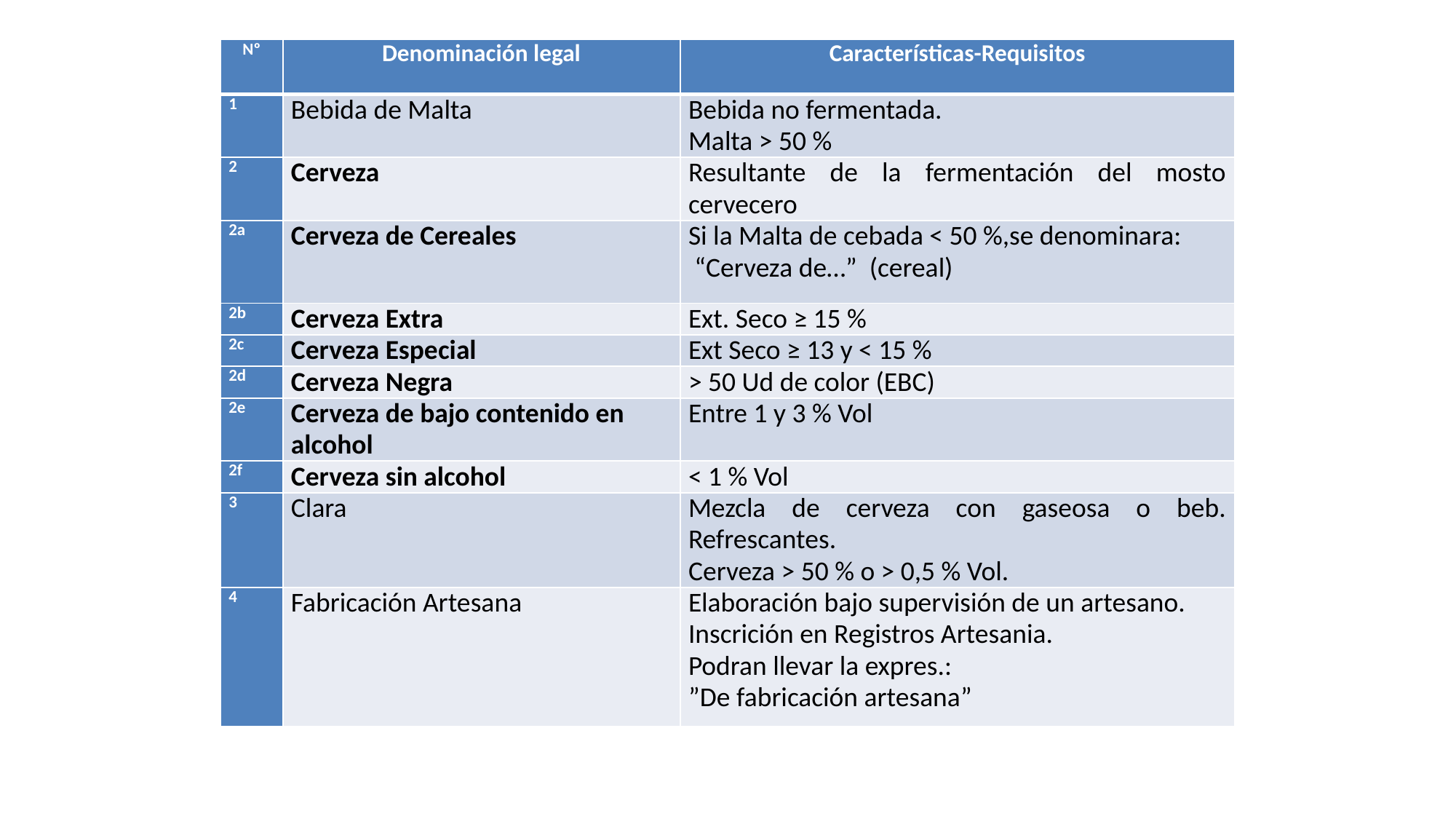

| Nº | Denominación legal | Características-Requisitos |
| --- | --- | --- |
| 1 | Bebida de Malta | Bebida no fermentada. Malta > 50 % |
| 2 | Cerveza | Resultante de la fermentación del mosto cervecero |
| 2a | Cerveza de Cereales | Si la Malta de cebada < 50 %,se denominara: “Cerveza de…” (cereal) |
| 2b | Cerveza Extra | Ext. Seco ≥ 15 % |
| 2c | Cerveza Especial | Ext Seco ≥ 13 y < 15 % |
| 2d | Cerveza Negra | > 50 Ud de color (EBC) |
| 2e | Cerveza de bajo contenido en alcohol | Entre 1 y 3 % Vol |
| 2f | Cerveza sin alcohol | < 1 % Vol |
| 3 | Clara | Mezcla de cerveza con gaseosa o beb. Refrescantes. Cerveza > 50 % o > 0,5 % Vol. |
| 4 | Fabricación Artesana | Elaboración bajo supervisión de un artesano. Inscrición en Registros Artesania. Podran llevar la expres.: ”De fabricación artesana” |